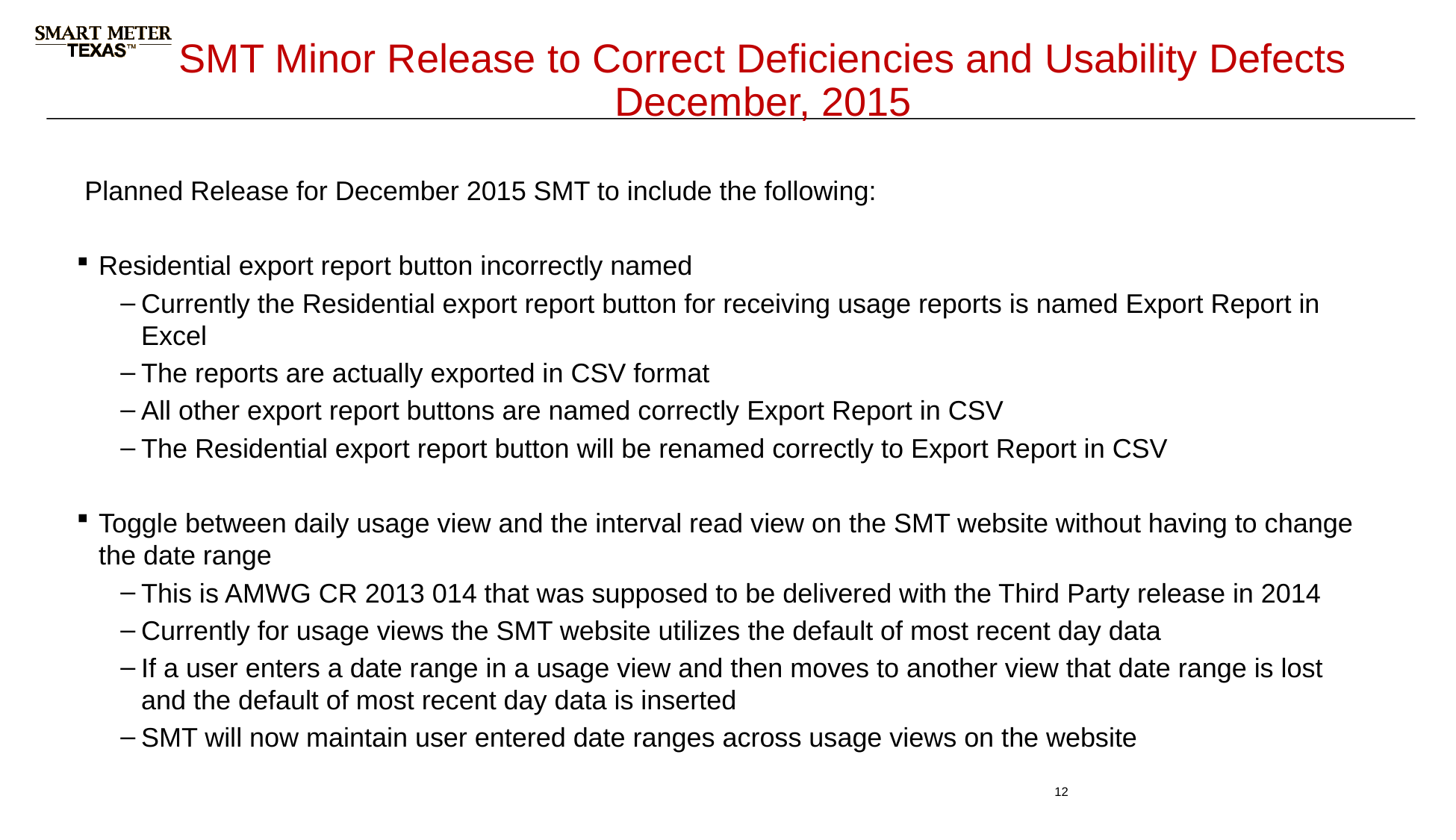

# SMT Minor Release to Correct Deficiencies and Usability Defects December, 2015
Planned Release for December 2015 SMT to include the following:

Residential export report button incorrectly named
Currently the Residential export report button for receiving usage reports is named Export Report in Excel
The reports are actually exported in CSV format
All other export report buttons are named correctly Export Report in CSV
The Residential export report button will be renamed correctly to Export Report in CSV

Toggle between daily usage view and the interval read view on the SMT website without having to change the date range
This is AMWG CR 2013 014 that was supposed to be delivered with the Third Party release in 2014
Currently for usage views the SMT website utilizes the default of most recent day data
If a user enters a date range in a usage view and then moves to another view that date range is lost and the default of most recent day data is inserted
SMT will now maintain user entered date ranges across usage views on the website
12